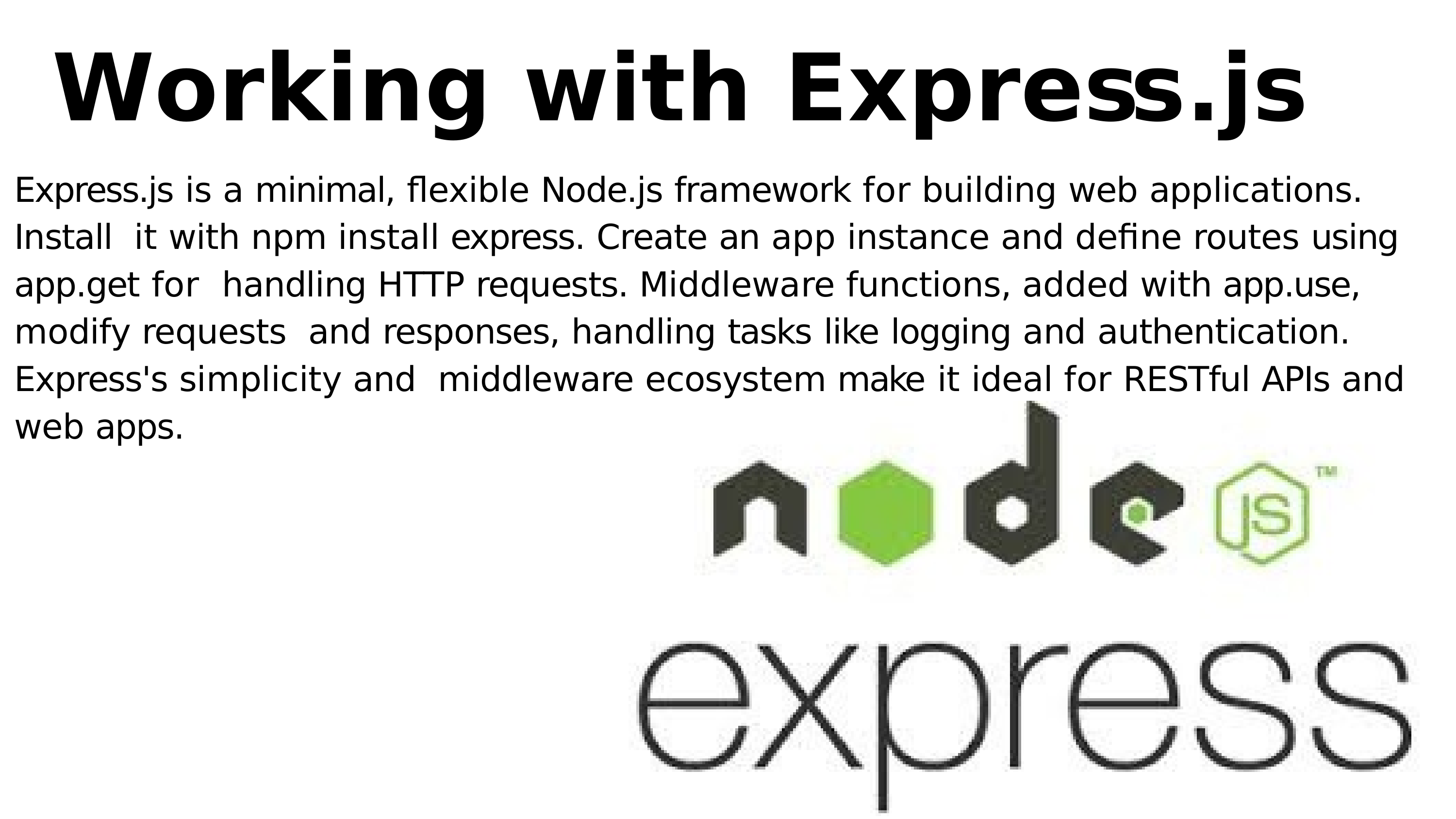

# Working with Express.js
Express.js is a minimal, flexible Node.js framework for building web applications. Install  it with npm install express. Create an app instance and define routes using app.get for  handling HTTP requests. Middleware functions, added with app.use, modify requests  and responses, handling tasks like logging and authentication. Express's simplicity and  middleware ecosystem make it ideal for RESTful APIs and web apps.